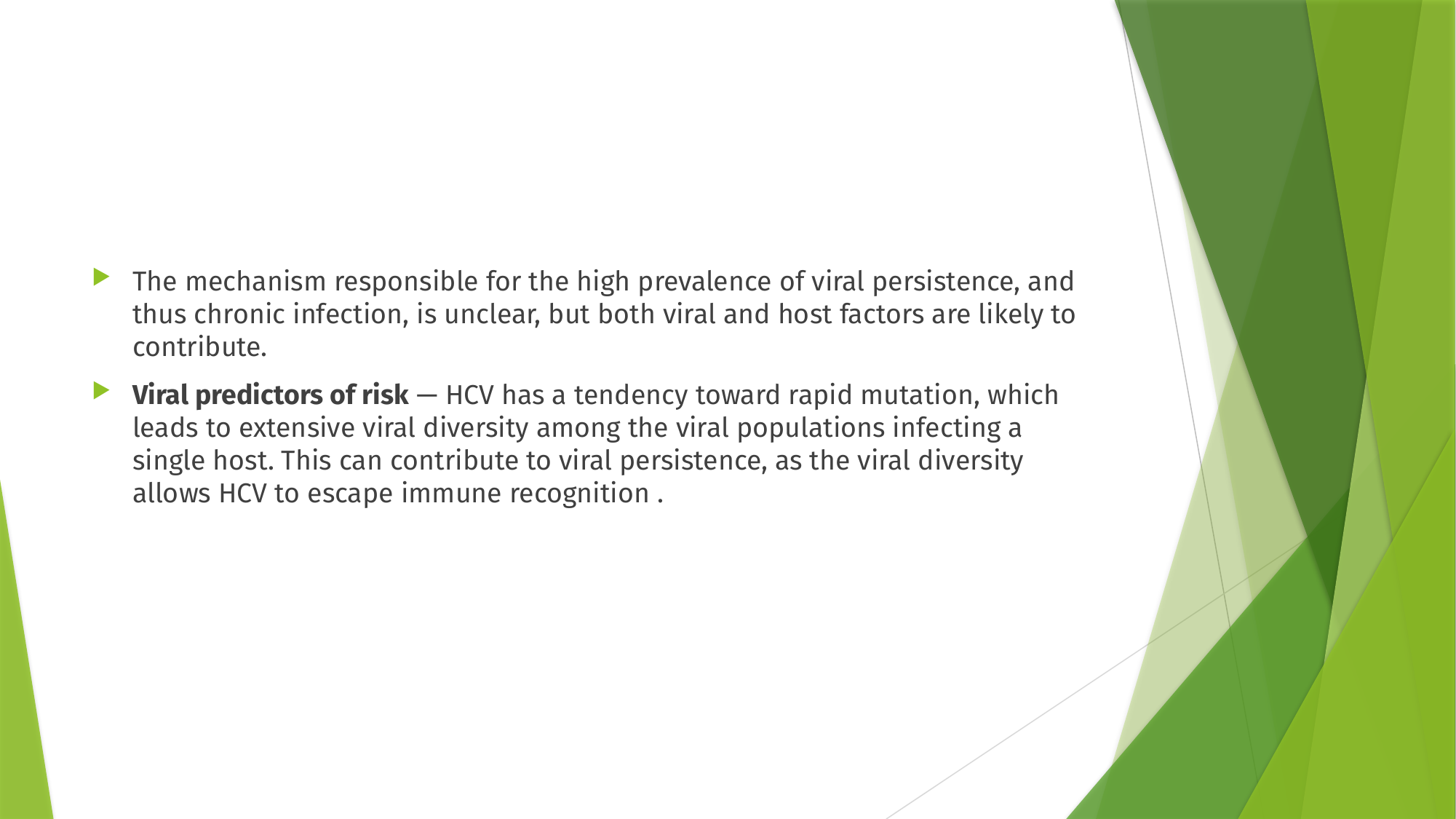

#
The mechanism responsible for the high prevalence of viral persistence, and thus chronic infection, is unclear, but both viral and host factors are likely to contribute.
Viral predictors of risk — HCV has a tendency toward rapid mutation, which leads to extensive viral diversity among the viral populations infecting a single host. This can contribute to viral persistence, as the viral diversity allows HCV to escape immune recognition .